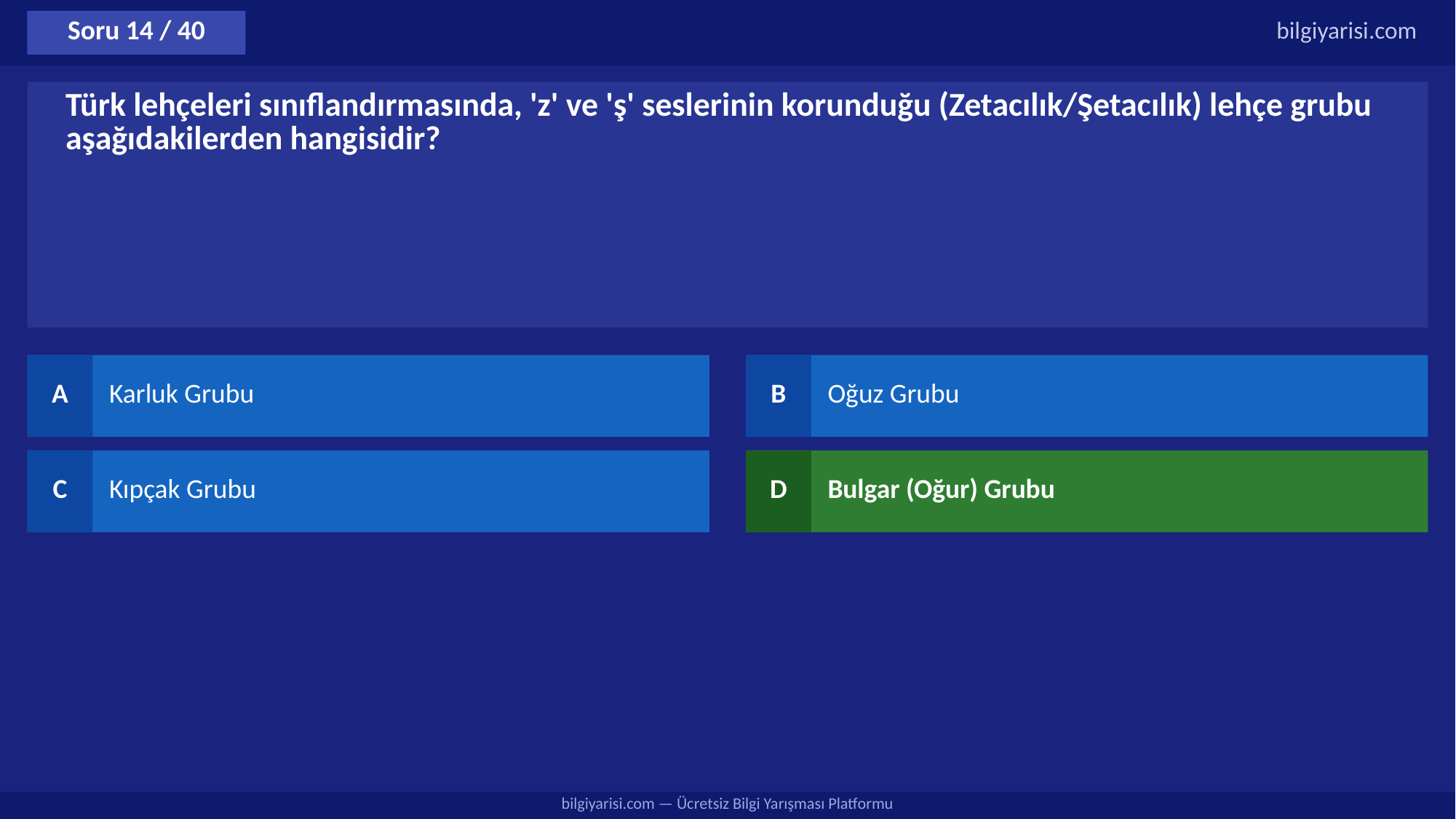

Soru 14 / 40
bilgiyarisi.com

Türk lehçeleri sınıflandırmasında, 'z' ve 'ş' seslerinin korunduğu (Zetacılık/Şetacılık) lehçe grubu aşağıdakilerden hangisidir?

A
Karluk Grubu

B
Oğuz Grubu

C
Kıpçak Grubu

D
Bulgar (Oğur) Grubu
bilgiyarisi.com — Ücretsiz Bilgi Yarışması Platformu